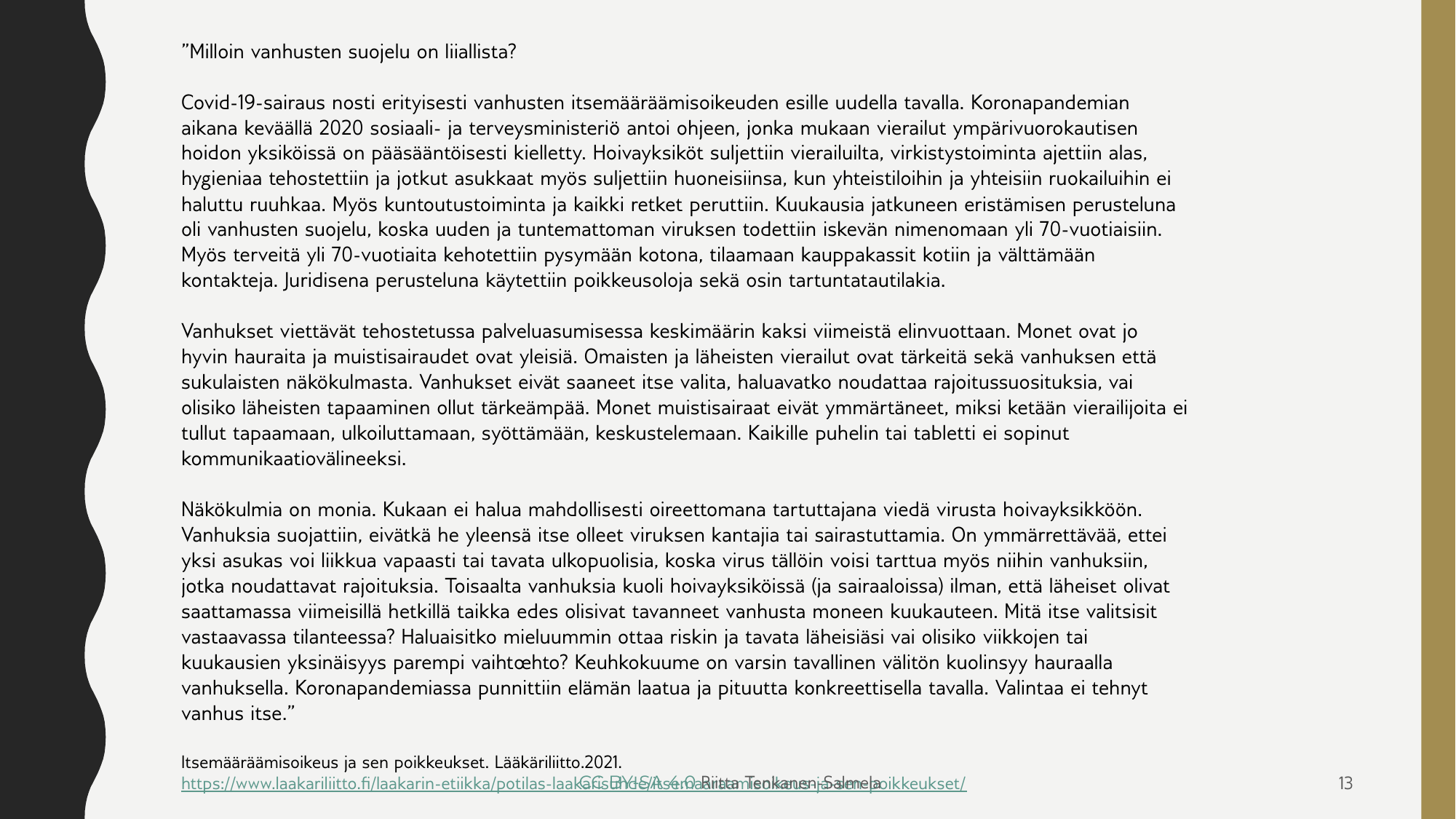

”Milloin vanhusten suojelu on liiallista?

Covid-19-sairaus nosti erityisesti vanhusten itsemääräämisoikeuden esille uudella tavalla. Koronapandemian aikana keväällä 2020 sosiaali- ja terveysministeriö antoi ohjeen, jonka mukaan vierailut ympärivuorokautisen hoidon yksiköissä on pääsääntöisesti kielletty. Hoivayksiköt suljettiin vierailuilta, virkistystoiminta ajettiin alas, hygieniaa tehostettiin ja jotkut asukkaat myös suljettiin huoneisiinsa, kun yhteistiloihin ja yhteisiin ruokailuihin ei haluttu ruuhkaa. Myös kuntoutustoiminta ja kaikki retket peruttiin. Kuukausia jatkuneen eristämisen perusteluna oli vanhusten suojelu, koska uuden ja tuntemattoman viruksen todettiin iskevän nimenomaan yli 70-vuotiaisiin. Myös terveitä yli 70-vuotiaita kehotettiin pysymään kotona, tilaamaan kauppakassit kotiin ja välttämään kontakteja. Juridisena perusteluna käytettiin poikkeusoloja sekä osin tartuntatautilakia.

Vanhukset viettävät tehostetussa palveluasumisessa keskimäärin kaksi viimeistä elinvuottaan. Monet ovat jo hyvin hauraita ja muistisairaudet ovat yleisiä. Omaisten ja läheisten vierailut ovat tärkeitä sekä vanhuksen että sukulaisten näkökulmasta. Vanhukset eivät saaneet itse valita, haluavatko noudattaa rajoitussuosituksia, vai olisiko läheisten tapaaminen ollut tärkeämpää. Monet muistisairaat eivät ymmärtäneet, miksi ketään vierailijoita ei tullut tapaamaan, ulkoiluttamaan, syöttämään, keskustelemaan. Kaikille puhelin tai tabletti ei sopinut kommunikaatiovälineeksi.

Näkökulmia on monia. Kukaan ei halua mahdollisesti oireettomana tartuttajana viedä virusta hoivayksikköön. Vanhuksia suojattiin, eivätkä he yleensä itse olleet viruksen kantajia tai sairastuttamia. On ymmärrettävää, ettei yksi asukas voi liikkua vapaasti tai tavata ulkopuolisia, koska virus tällöin voisi tarttua myös niihin vanhuksiin, jotka noudattavat rajoituksia. Toisaalta vanhuksia kuoli hoivayksiköissä (ja sairaaloissa) ilman, että läheiset olivat saattamassa viimeisillä hetkillä taikka edes olisivat tavanneet vanhusta moneen kuukauteen. Mitä itse valitsisit vastaavassa tilanteessa? Haluaisitko mieluummin ottaa riskin ja tavata läheisiäsi vai olisiko viikkojen tai kuukausien yksinäisyys parempi vaihtoehto? Keuhkokuume on varsin tavallinen välitön kuolinsyy hauraalla vanhuksella. Koronapandemiassa punnittiin elämän laatua ja pituutta konkreettisella tavalla. Valintaa ei tehnyt vanhus itse.”

Itsemääräämisoikeus ja sen poikkeukset. Lääkäriliitto.2021. https://www.laakariliitto.fi/laakarin-etiikka/potilas-laakarisuhde/itsemaaraamisoikeus-ja-sen-poikkeukset/
 CC BY-SA 4.0 Riitta Tenkanen-Salmela
13